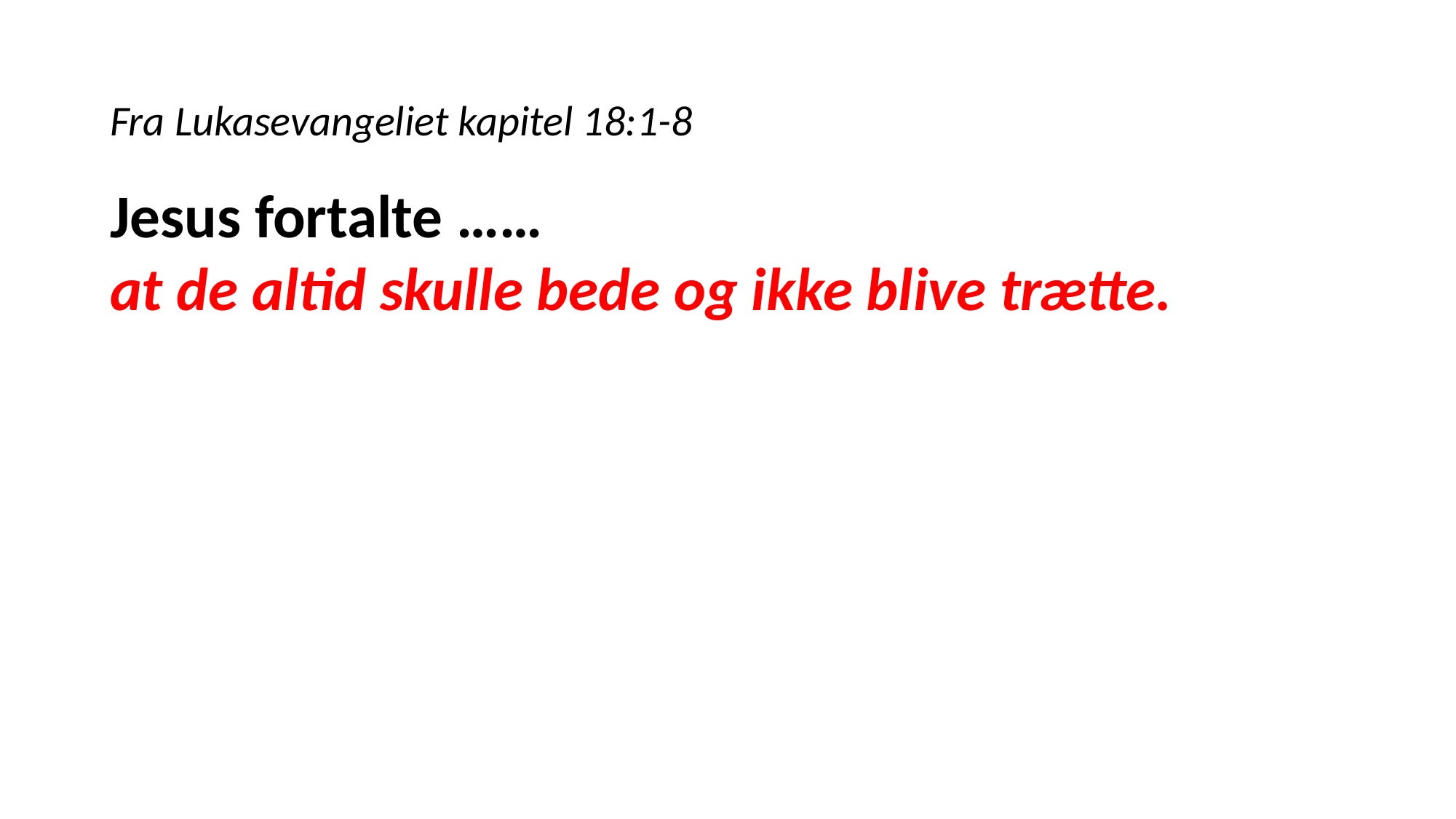

Fra Lukasevangeliet kapitel 18:1-8

Jesus fortalte ……
at de altid skulle bede og ikke blive trætte.